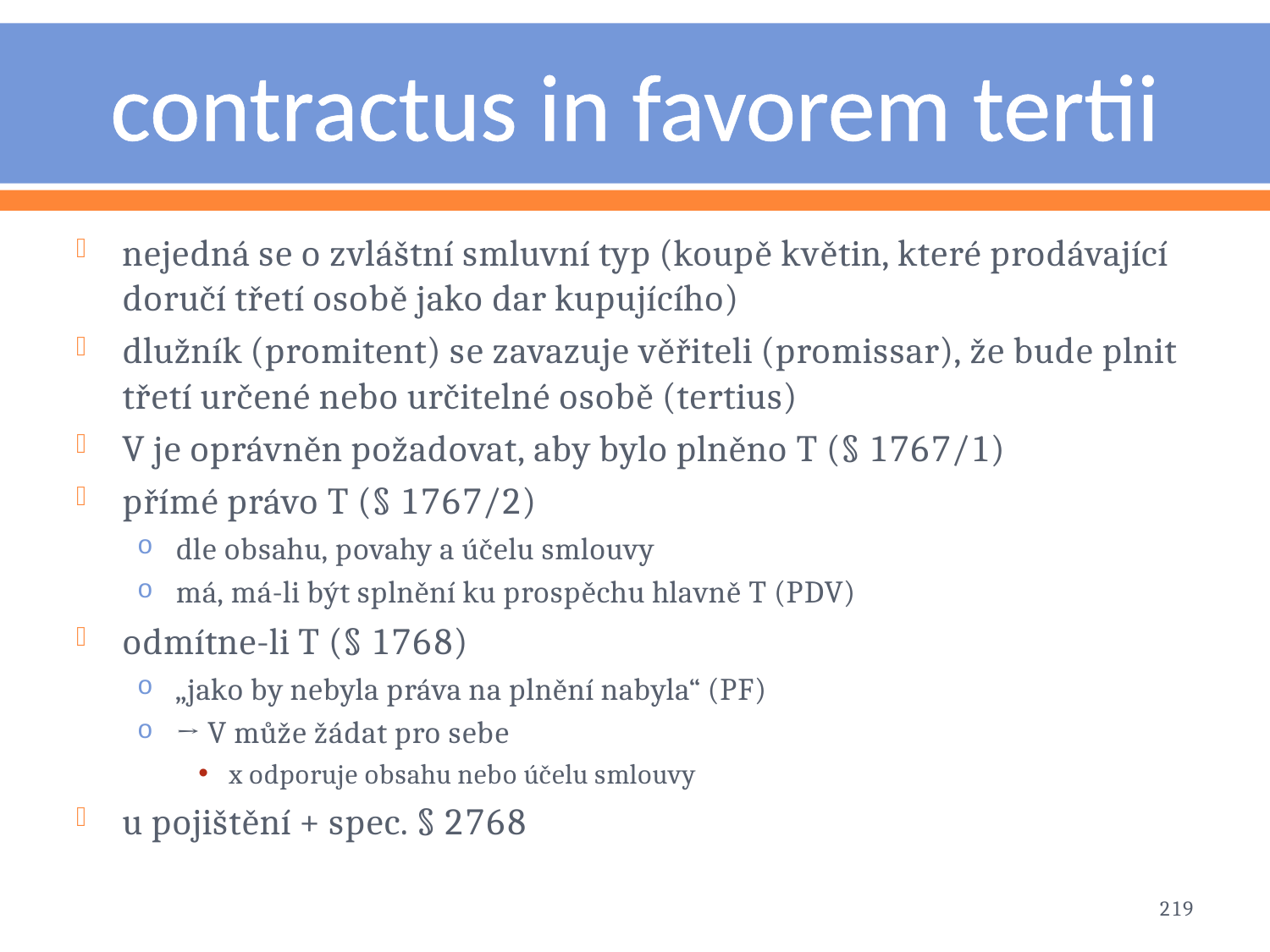

# contractus in favorem tertii
nejedná se o zvláštní smluvní typ (koupě květin, které prodávající doručí třetí osobě jako dar kupujícího)
dlužník (promitent) se zavazuje věřiteli (promissar), že bude plnit třetí určené nebo určitelné osobě (tertius)
V je oprávněn požadovat, aby bylo plněno T (§ 1767/1)
přímé právo T (§ 1767/2)
dle obsahu, povahy a účelu smlouvy
má, má-li být splnění ku prospěchu hlavně T (PDV)
odmítne-li T (§ 1768)
„jako by nebyla práva na plnění nabyla“ (PF)
→ V může žádat pro sebe
x odporuje obsahu nebo účelu smlouvy
u pojištění + spec. § 2768
219